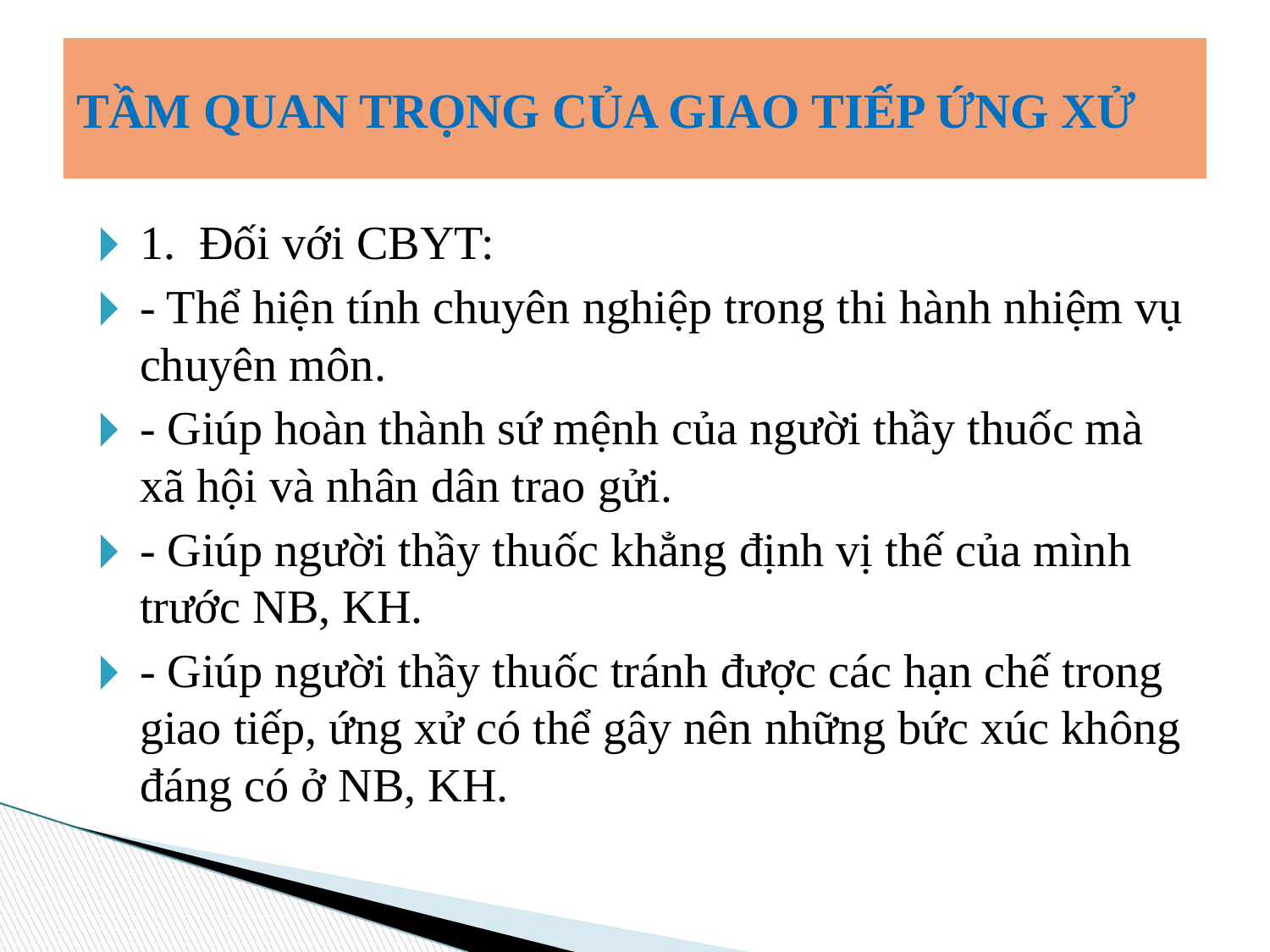

TẦM QUAN TRỌNG CỦA GIAO TIẾP ỨNG XỬ

1.  Đối với CBYT:
- Thể hiện tính chuyên nghiệp trong thi hành nhiệm vụ chuyên môn.
- Giúp hoàn thành sứ mệnh của người thầy thuốc mà xã hội và nhân dân trao gửi.
- Giúp người thầy thuốc khẳng định vị thế của mình trước NB, KH.
- Giúp người thầy thuốc tránh được các hạn chế trong giao tiếp, ứng xử có thể gây nên những bức xúc không đáng có ở NB, KH.